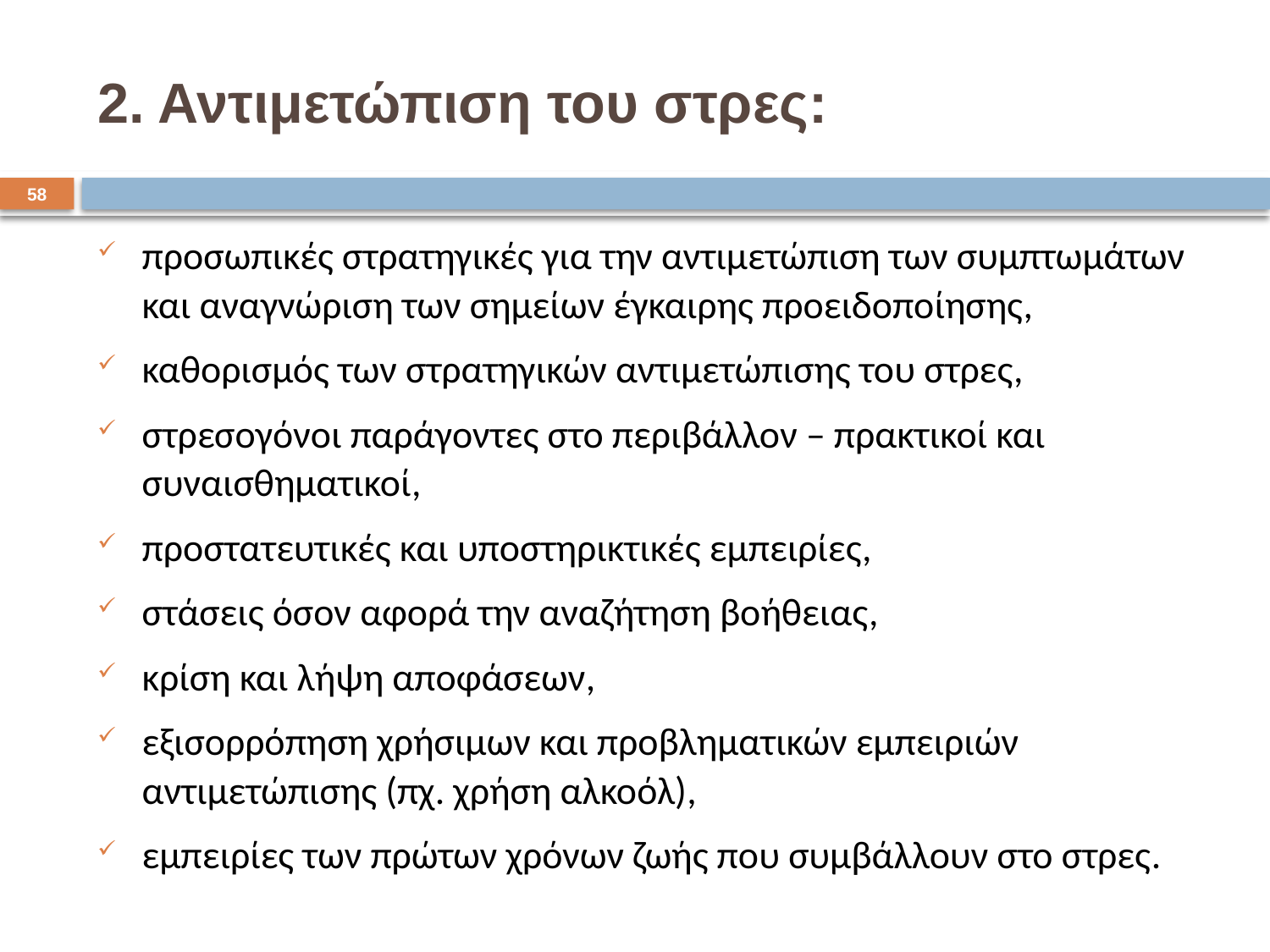

# 2. Αντιμετώπιση του στρες:
58
προσωπικές στρατηγικές για την αντιμετώπιση των συμπτωμάτων και αναγνώριση των σημείων έγκαιρης προειδοποίησης,
καθορισμός των στρατηγικών αντιμετώπισης του στρες,
στρεσογόνοι παράγοντες στο περιβάλλον – πρακτικοί και συναισθηματικοί,
προστατευτικές και υποστηρικτικές εμπειρίες,
στάσεις όσον αφορά την αναζήτηση βοήθειας,
κρίση και λήψη αποφάσεων,
εξισορρόπηση χρήσιμων και προβληματικών εμπειριών αντιμετώπισης (πχ. χρήση αλκοόλ),
εμπειρίες των πρώτων χρόνων ζωής που συμβάλλουν στο στρες.